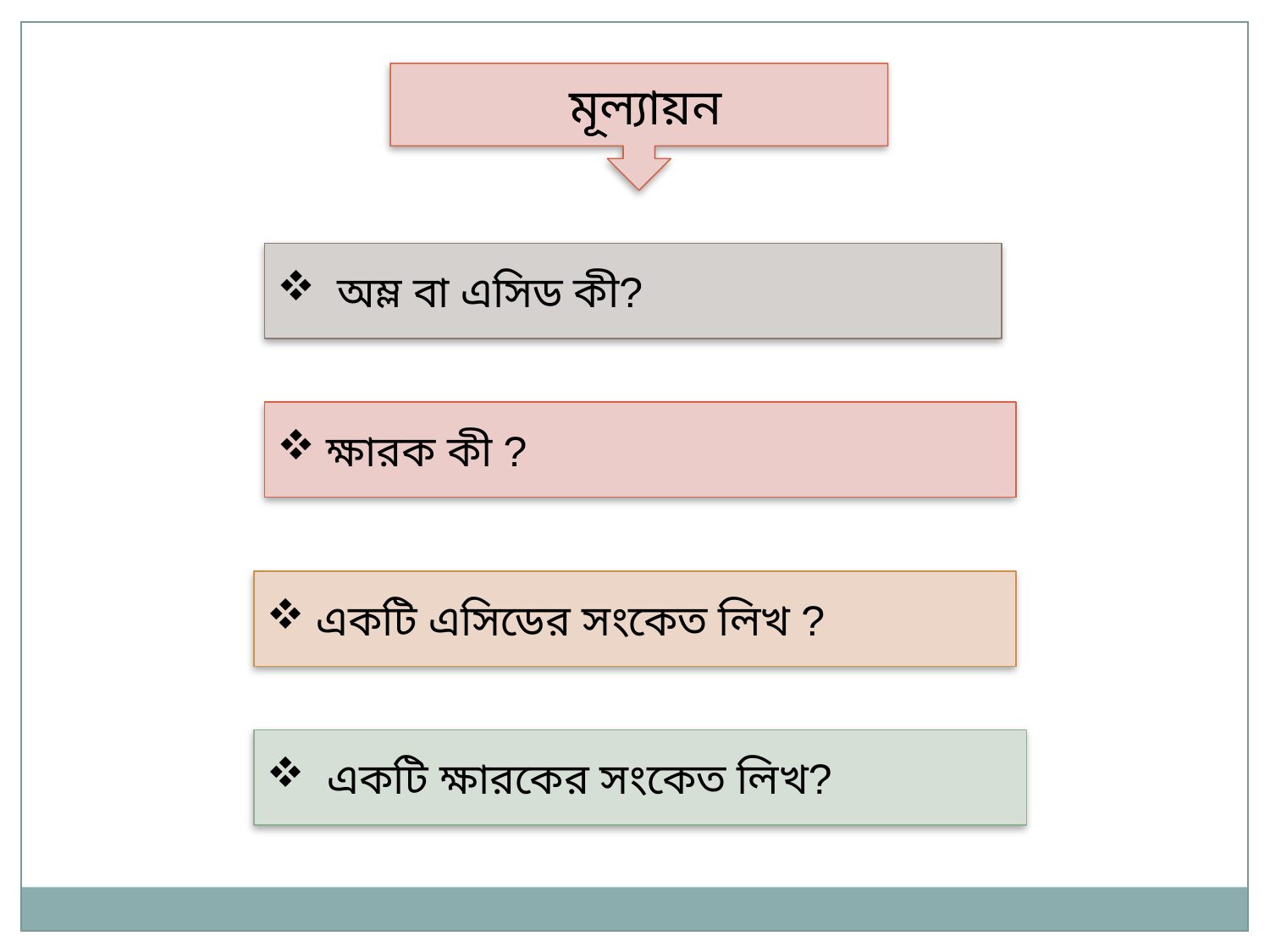

মূল্যায়ন
  অম্ল বা এসিড কী?
 ক্ষারক কী ?
 একটি এসিডের সংকেত লিখ ?
  একটি ক্ষারকের সংকেত লিখ?